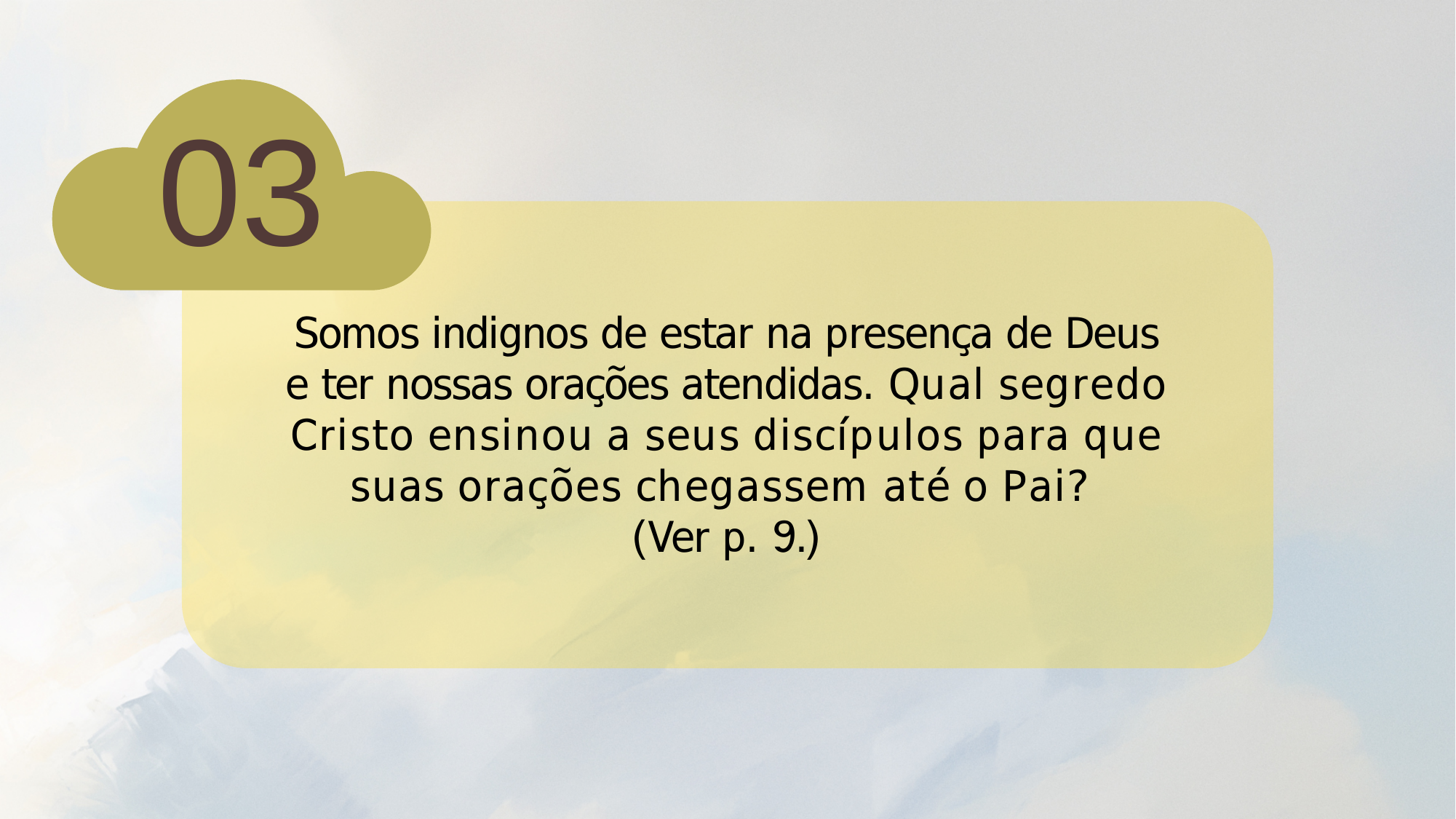

03

Somos indignos de estar na presença de Deus e ter nossas orações atendidas. Qual segredo Cristo ensinou a seus discípulos para que suas orações chegassem até o Pai?
(Ver p. 9.)